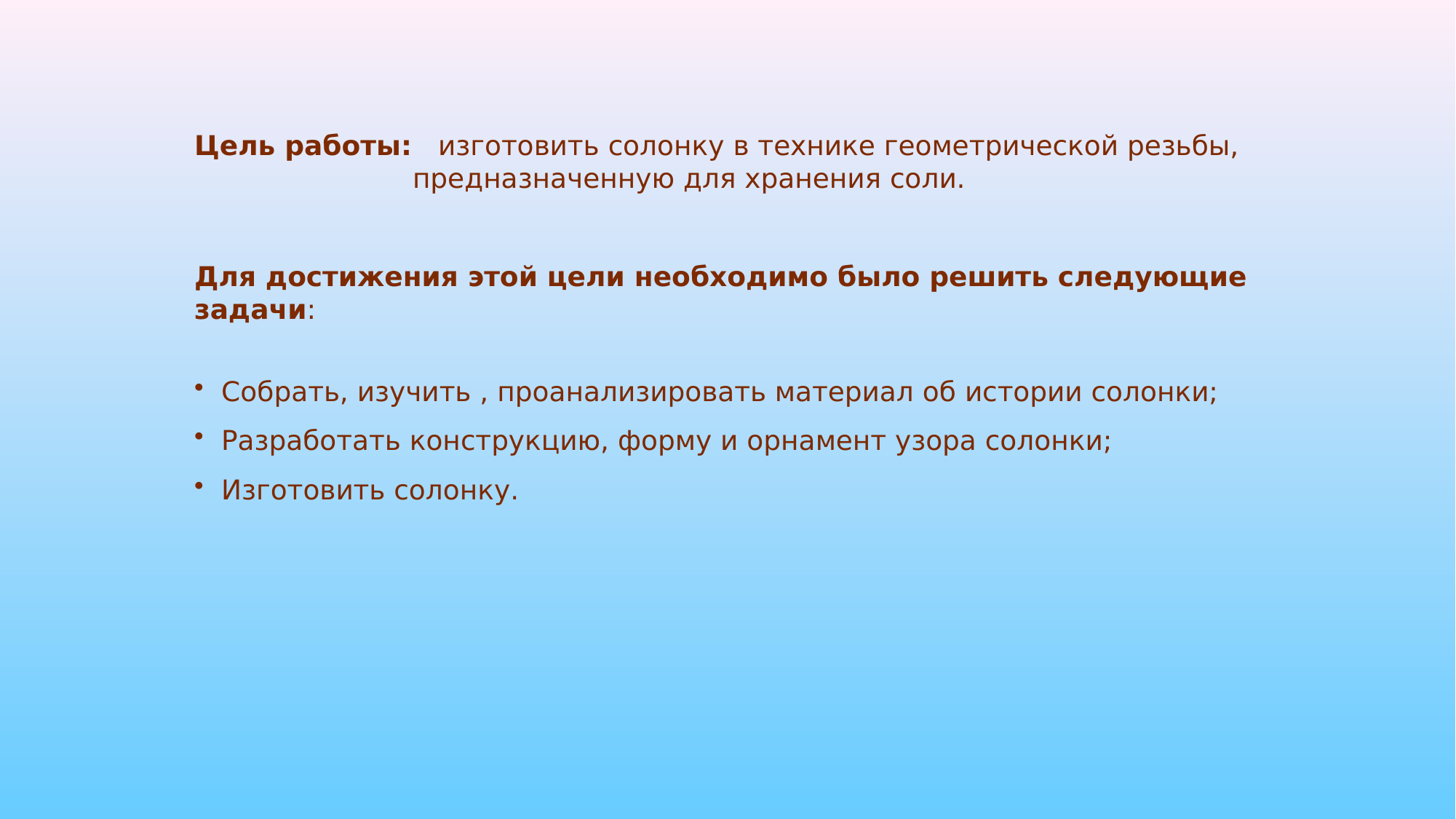

Цель работы:   изготовить солонку в технике геометрической резьбы,
                         предназначенную для хранения соли.

Для достижения этой цели необходимо было решить следующие задачи:

  Собрать, изучить , проанализировать материал об истории солонки;
  Разработать конструкцию, форму и орнамент узора солонки;
  Изготовить солонку.